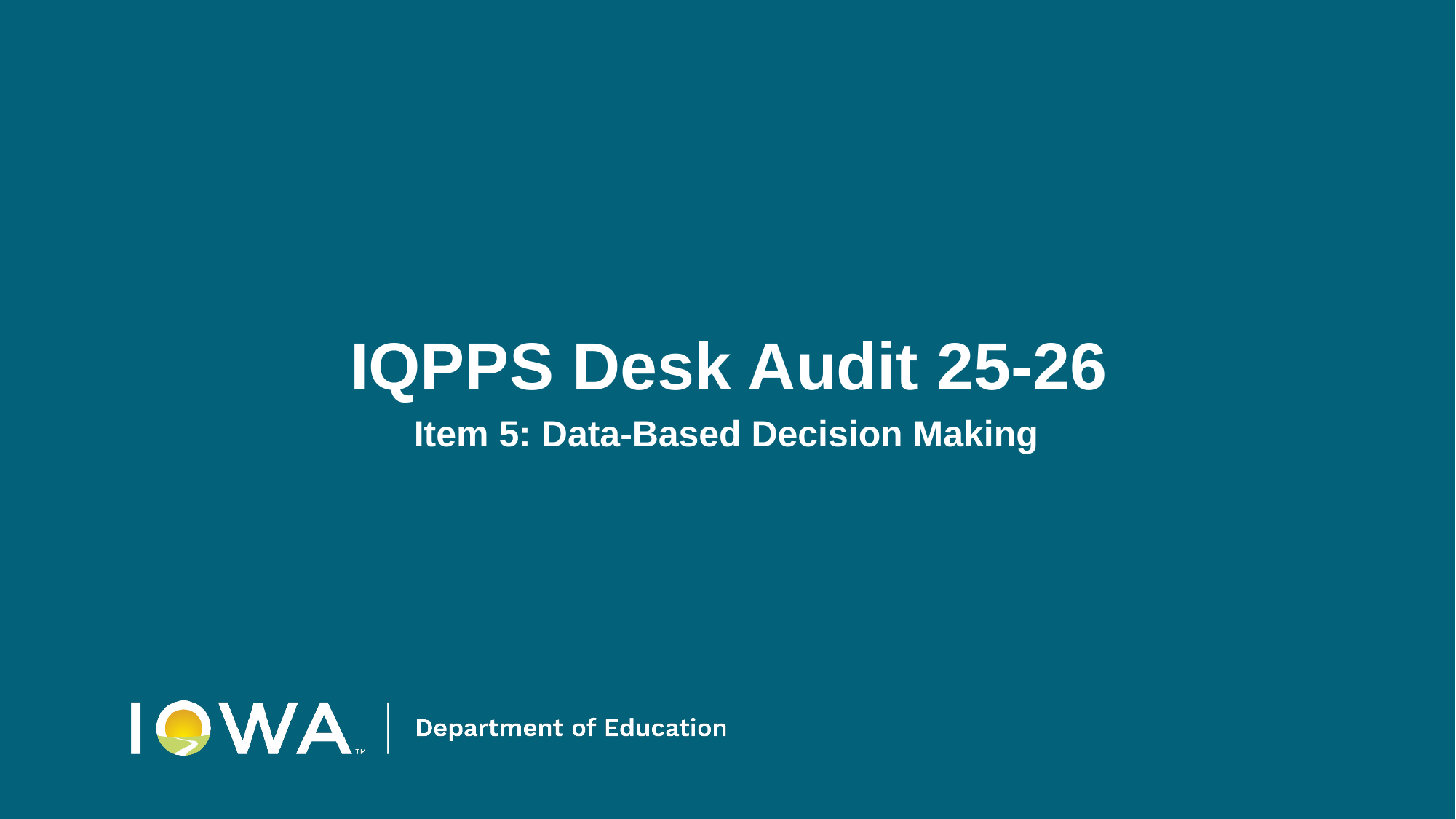

# IQPPS Desk Audit 25-26
Item 5: Data-Based Decision Making